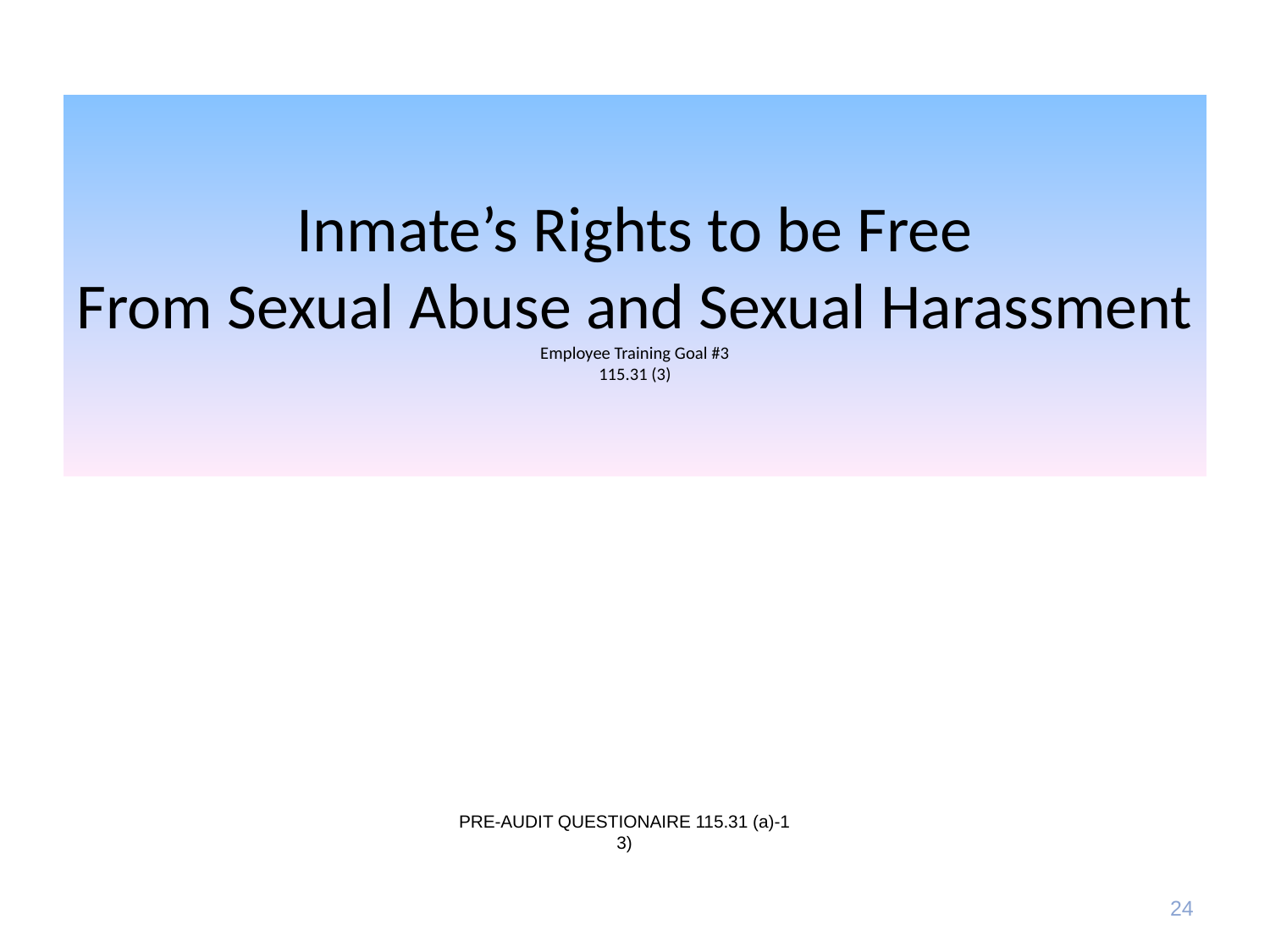

# Inmate’s Rights to be Free From Sexual Abuse and Sexual Harassment Employee Training Goal #3 115.31 (3)
PRE-AUDIT QUESTIONAIRE 115.31 (a)-1
3)
24